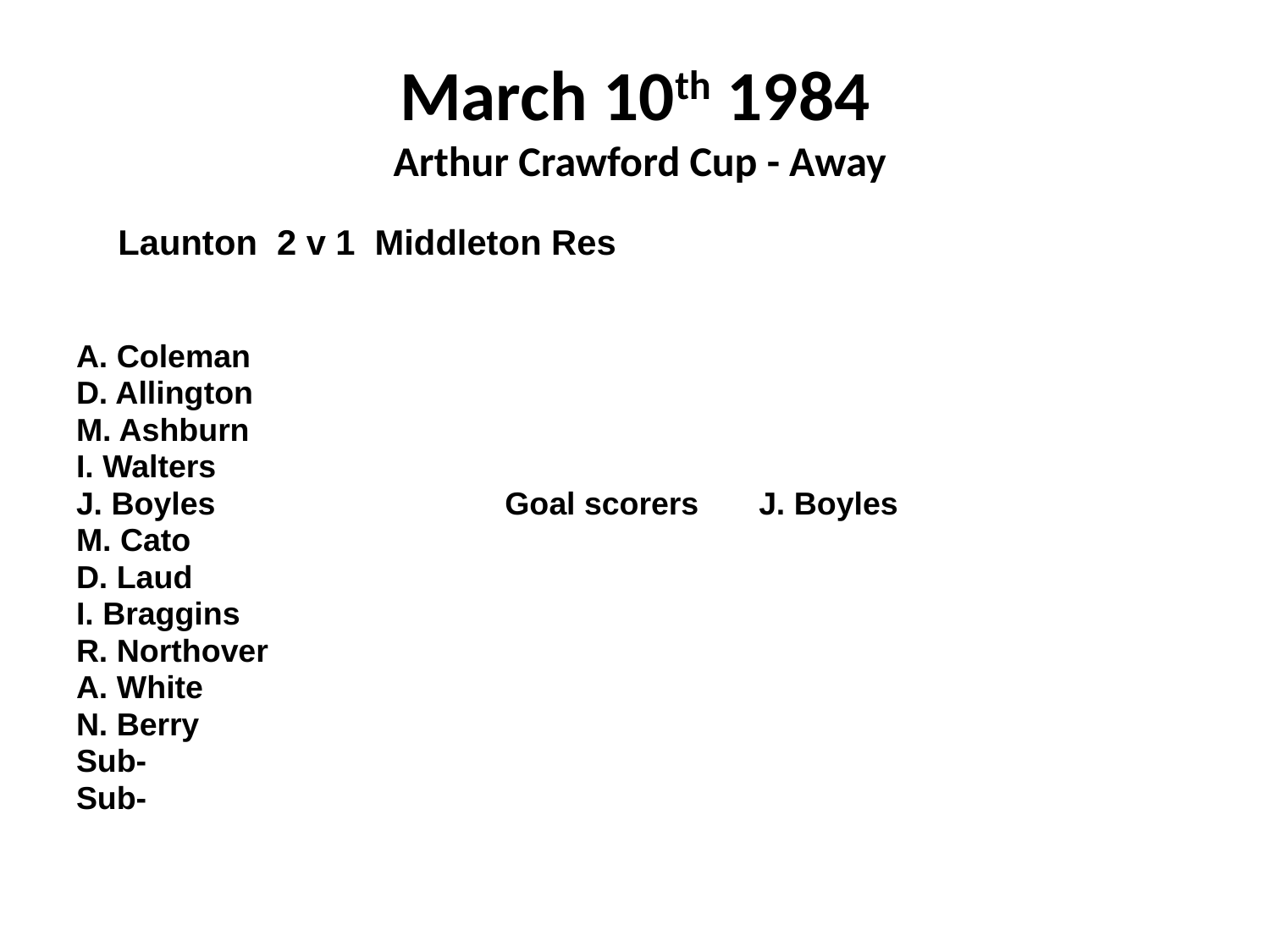

# March 10th 1984 Arthur Crawford Cup - Away
    Launton  2 v 1  Middleton Res

A. Coleman
D. Allington
M. Ashburn
I. Walters
J. Boyles			Goal scorers	J. Boyles
M. Cato
D. Laud
I. Braggins
R. Northover
A. White
N. Berry
Sub-
Sub-